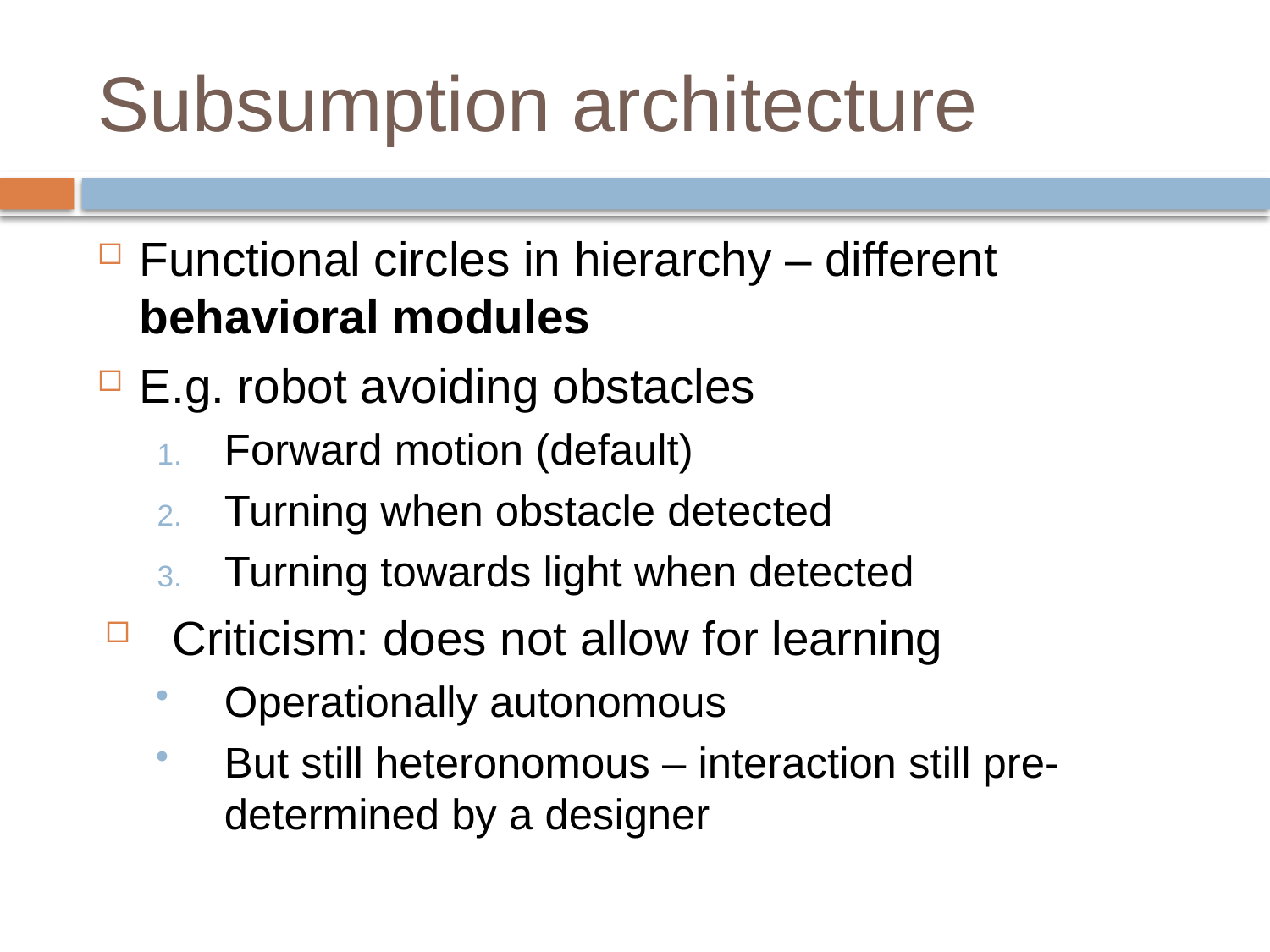

# Subsumption architecture
Functional circles in hierarchy – different behavioral modules
E.g. robot avoiding obstacles
Forward motion (default)
Turning when obstacle detected
Turning towards light when detected
Criticism: does not allow for learning
Operationally autonomous
But still heteronomous – interaction still pre-determined by a designer